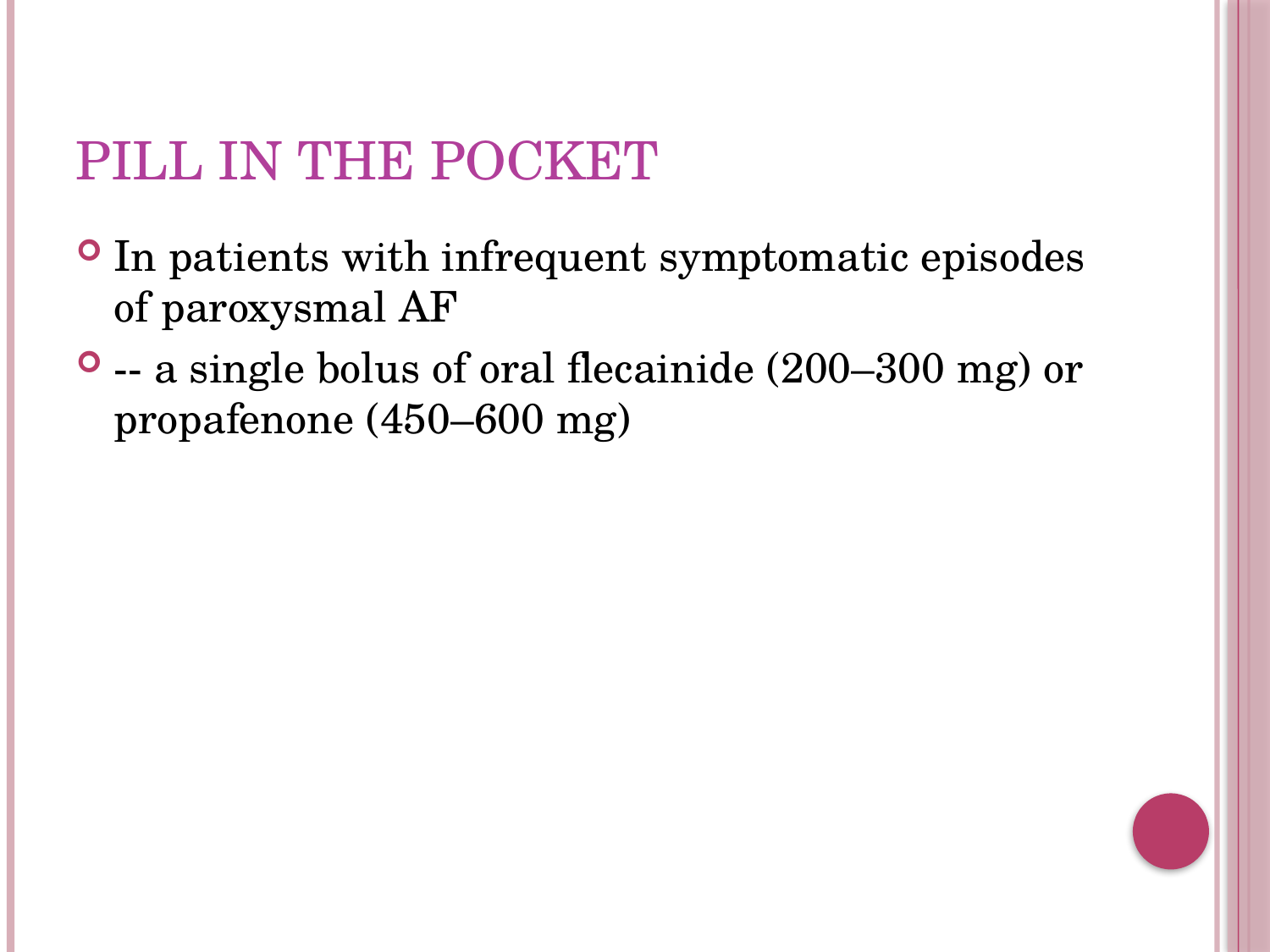

# Pill in the pocket
In patients with infrequent symptomatic episodes of paroxysmal AF
-- a single bolus of oral flecainide (200–300 mg) or propafenone (450–600 mg)